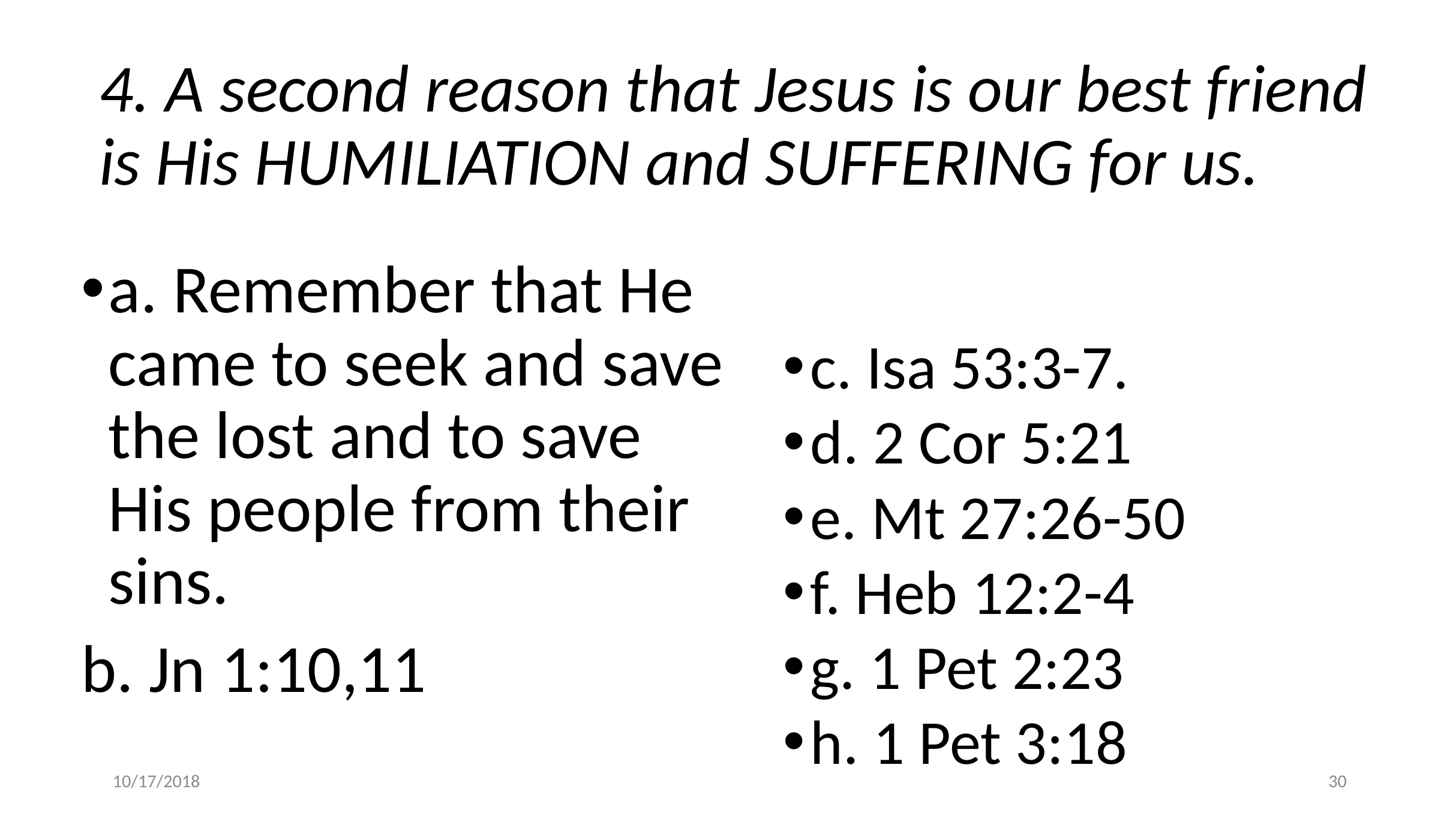

# 4. A second reason that Jesus is our best friend is His HUMILIATION and SUFFERING for us.
a. Remember that He came to seek and save the lost and to save His people from their sins.
b. Jn 1:10,11

c. Isa 53:3-7.
d. 2 Cor 5:21
e. Mt 27:26-50
f. Heb 12:2-4
g. 1 Pet 2:23
h. 1 Pet 3:18

10/17/2018
30